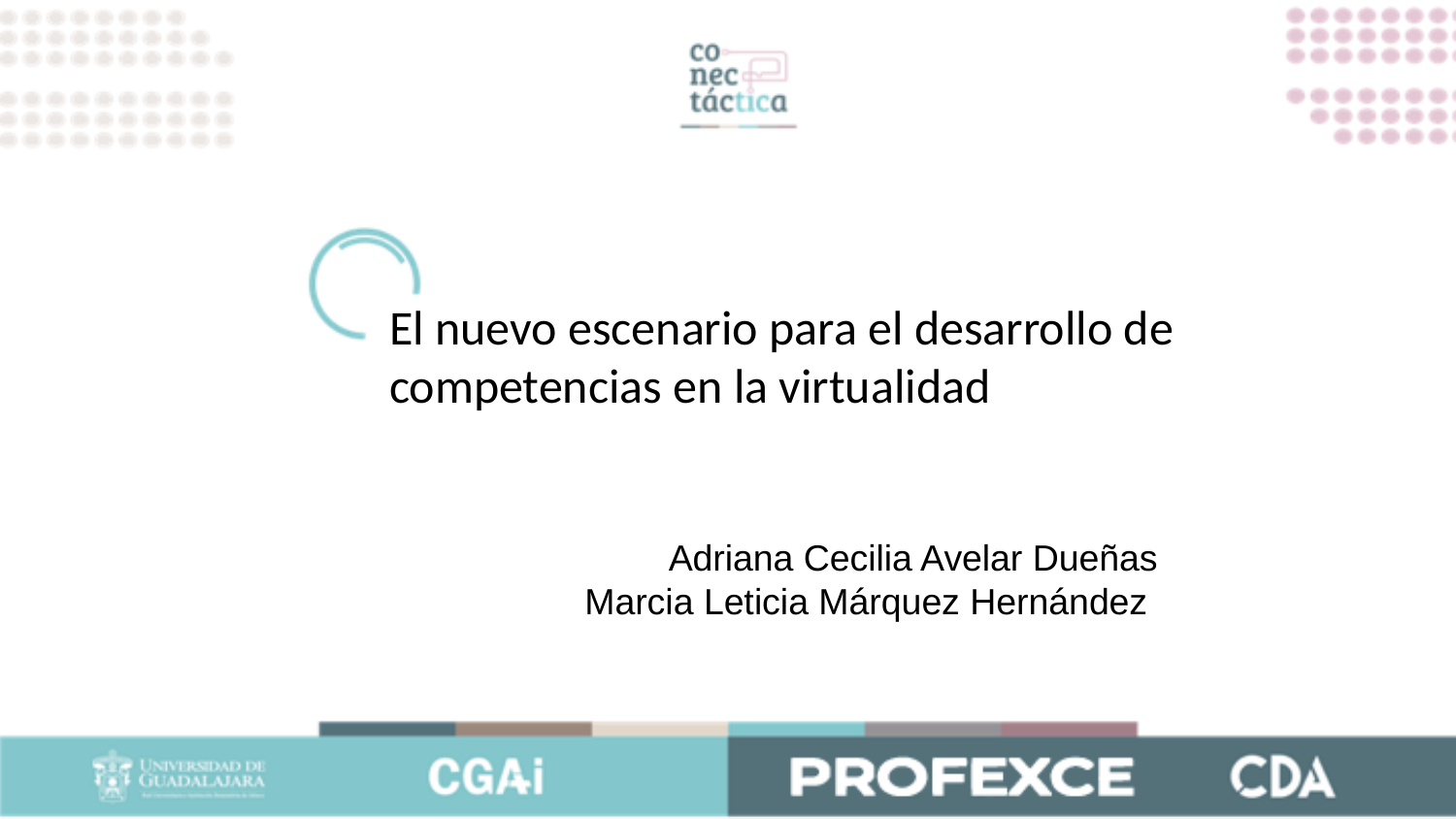

El nuevo escenario para el desarrollo de competencias en la virtualidad
Adriana Cecilia Avelar Dueñas
Marcia Leticia Márquez Hernández